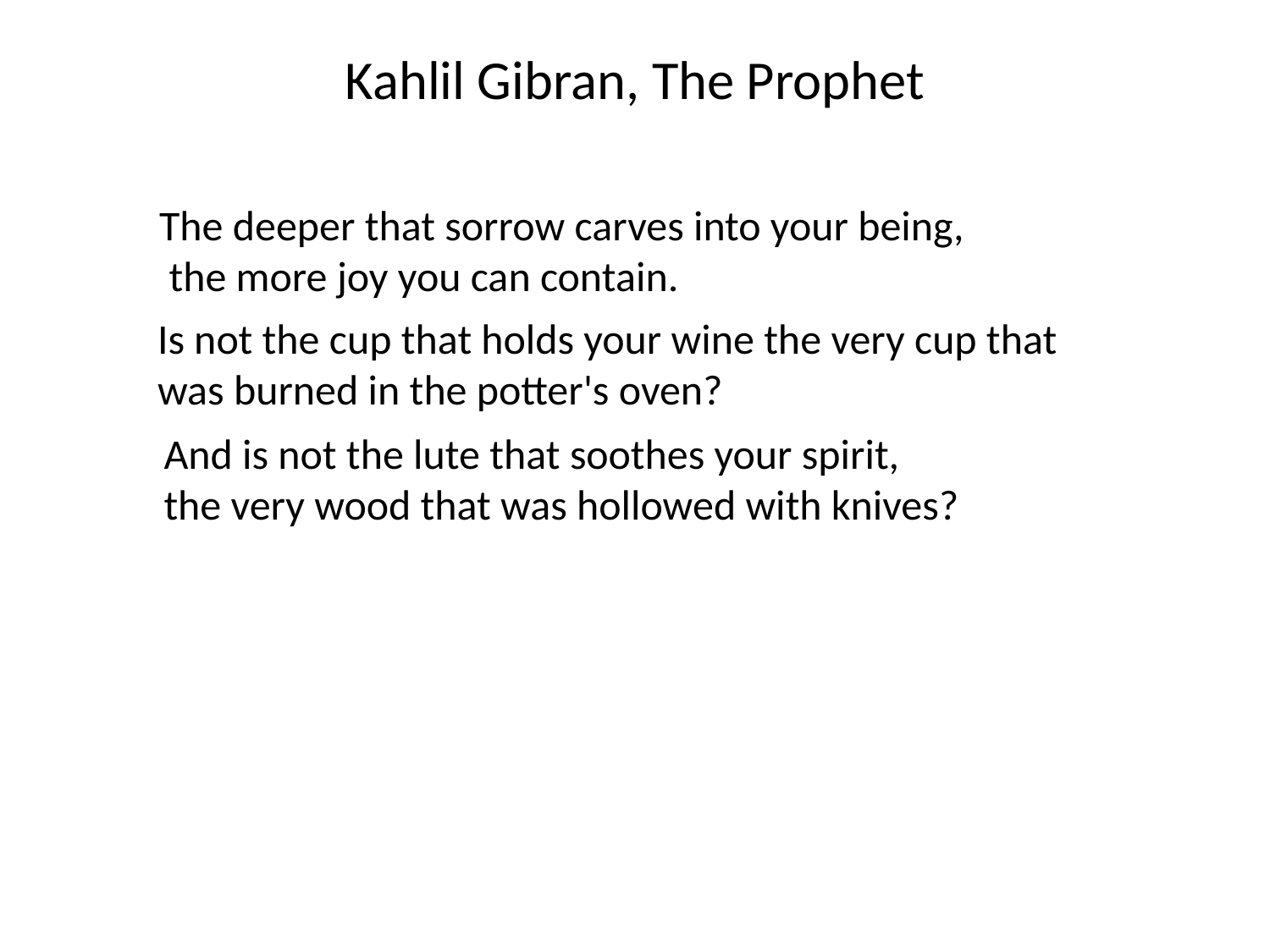

# Kahlil Gibran, The Prophet
The deeper that sorrow carves into your being,
 the more joy you can contain.
Is not the cup that holds your wine the very cup that
was burned in the potter's oven?
And is not the lute that soothes your spirit,
the very wood that was hollowed with knives?